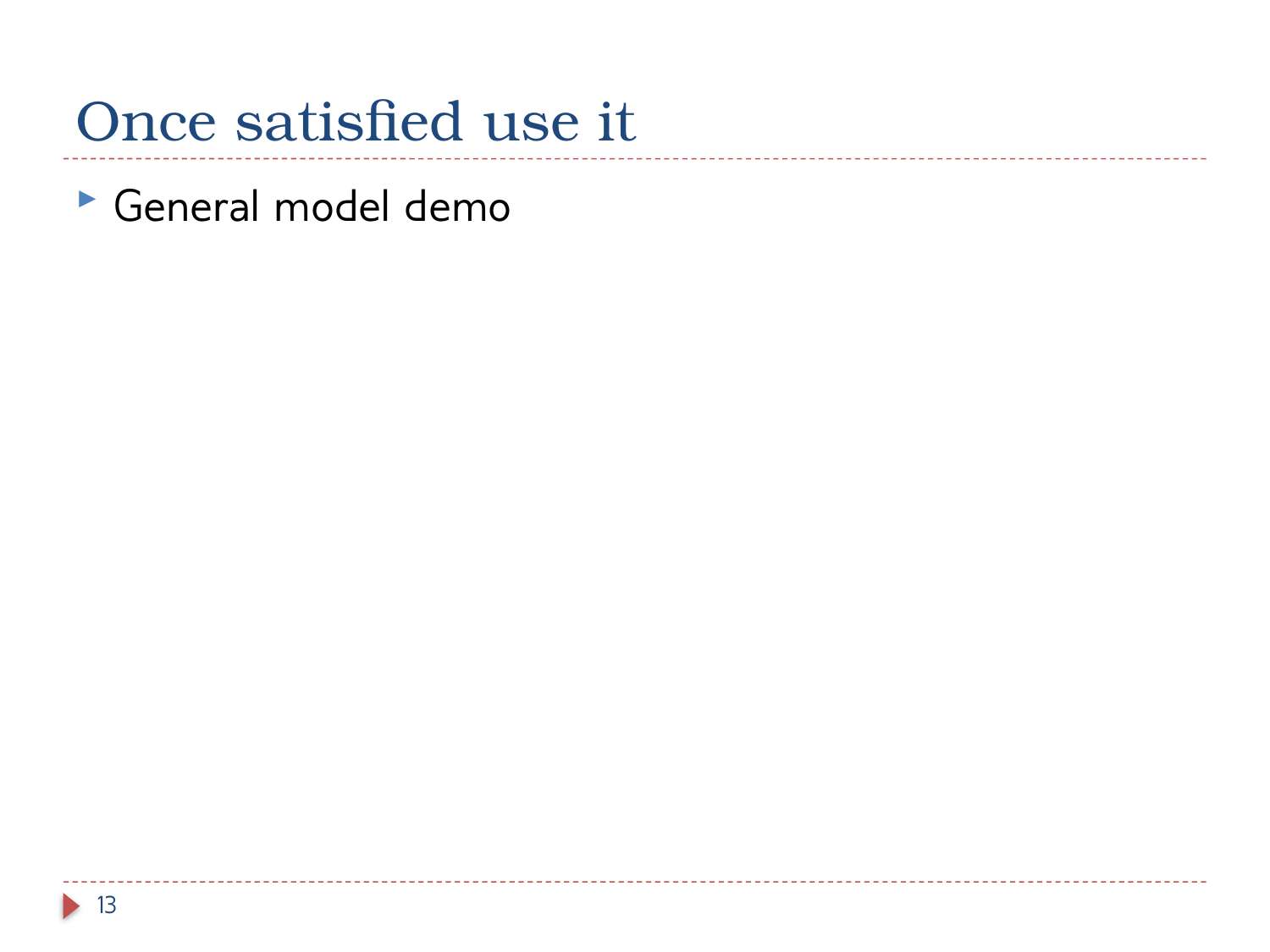

# Once satisfied use it
General model demo
13